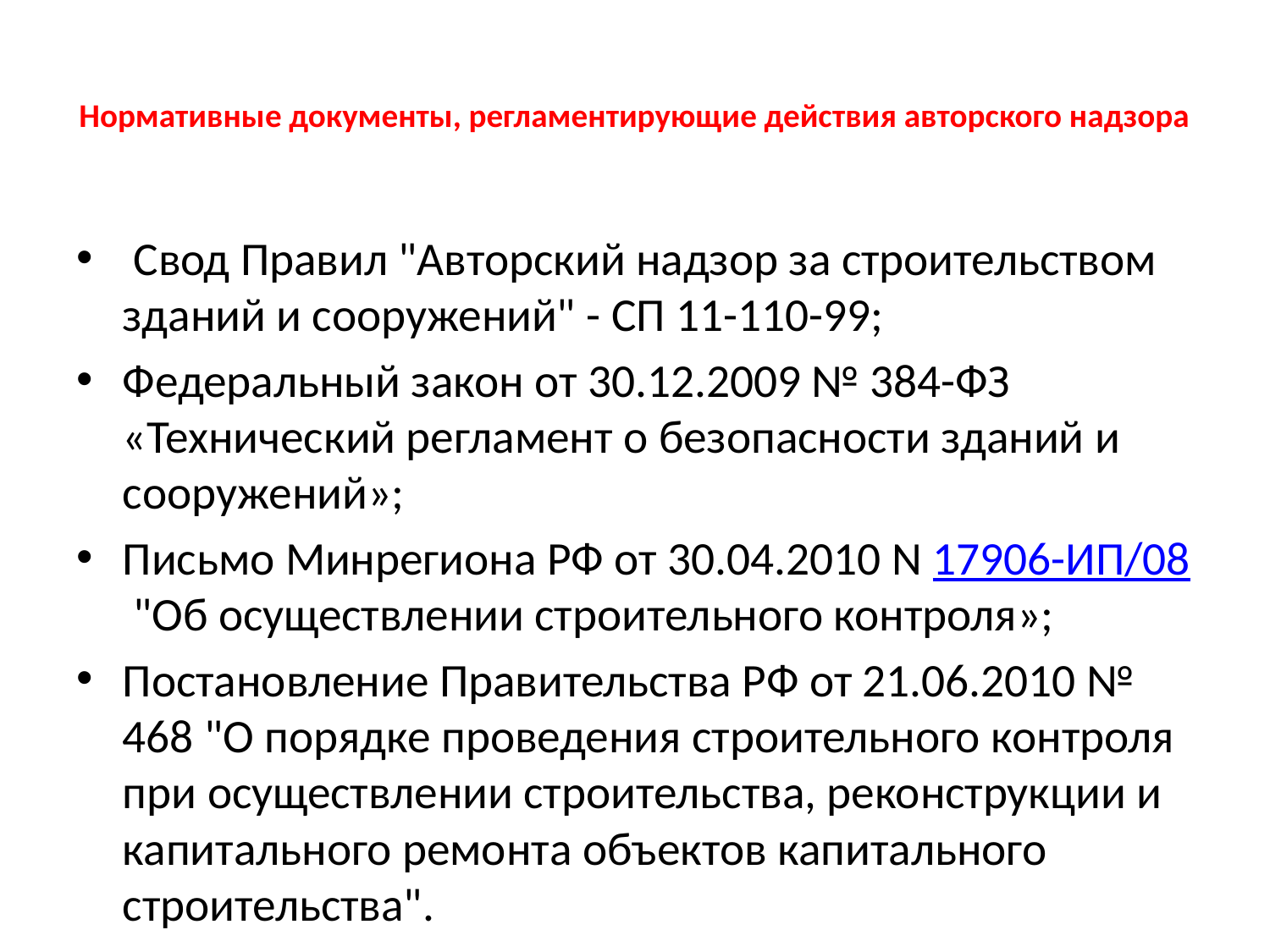

# Нормативные документы, регламентирующие действия авторского надзора
 Свод Правил "Авторский надзор за строительством зданий и сооружений" - СП 11-110-99;
Федеральный закон от 30.12.2009 № 384-ФЗ «Технический регламент о безопасности зданий и сооружений»;
Письмо Минрегиона РФ от 30.04.2010 N 17906-ИП/08 "Об осуществлении строительного контроля»;
Постановление Правительства РФ от 21.06.2010 № 468 "О порядке проведения строительного контроля при осуществлении строительства, реконструкции и капитального ремонта объектов капитального строительства".